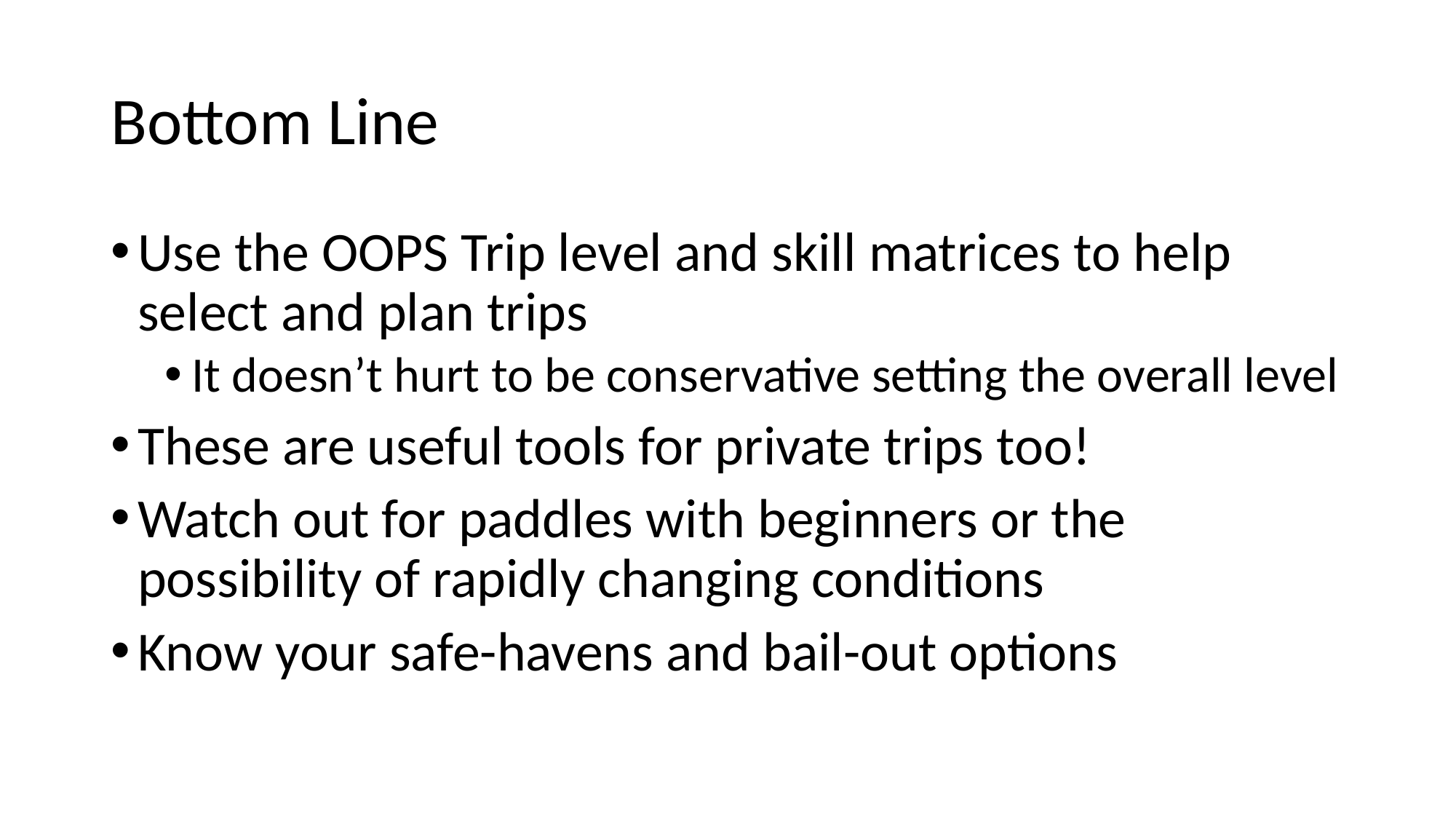

# Bottom Line
Use the OOPS Trip level and skill matrices to help select and plan trips
It doesn’t hurt to be conservative setting the overall level
These are useful tools for private trips too!
Watch out for paddles with beginners or the possibility of rapidly changing conditions
Know your safe-havens and bail-out options